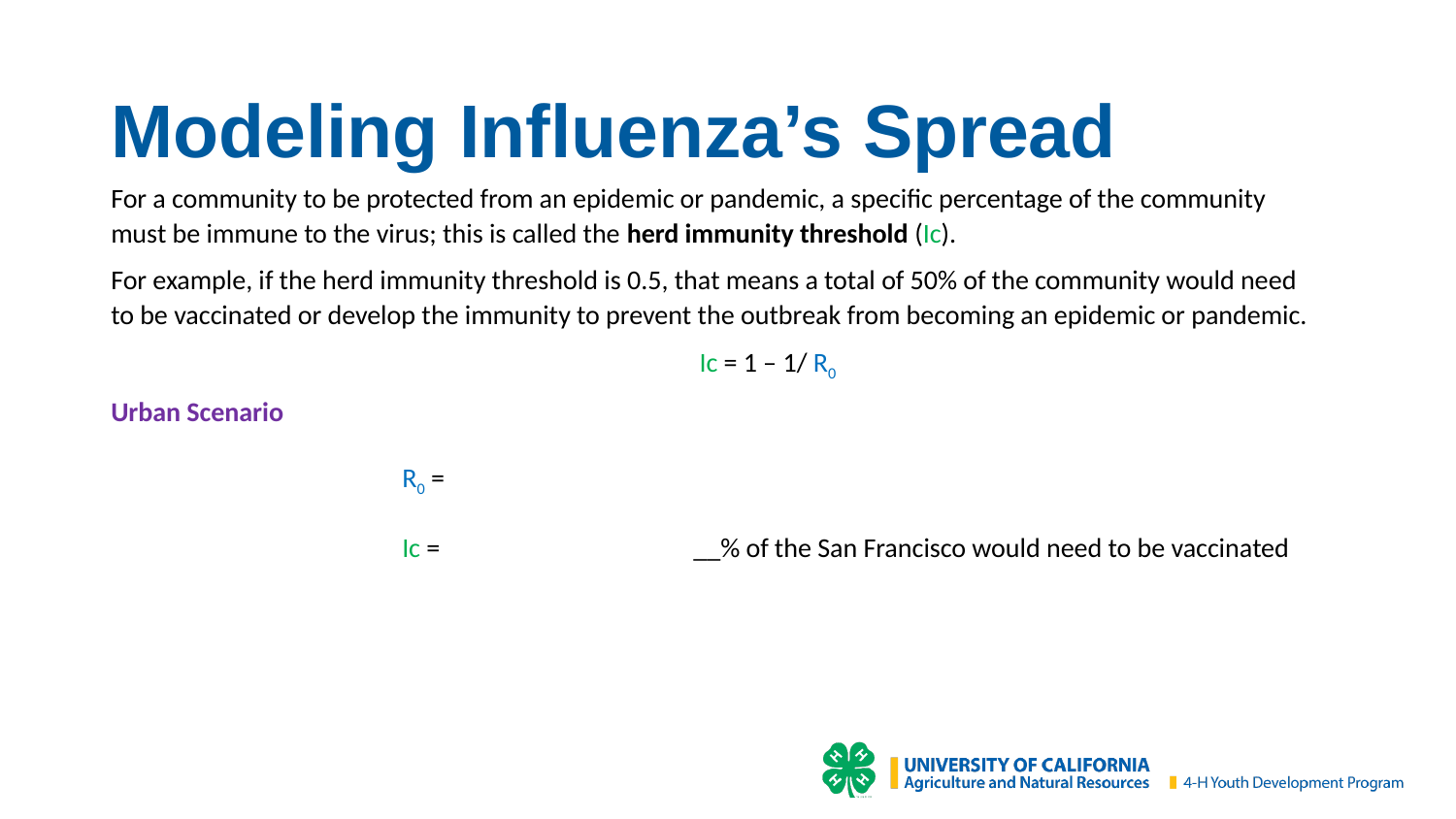

# Modeling Influenza’s Spread
For a community to be protected from an epidemic or pandemic, a specific percentage of the community must be immune to the virus; this is called the herd immunity threshold (Ic).
For example, if the herd immunity threshold is 0.5, that means a total of 50% of the community would need to be vaccinated or develop the immunity to prevent the outbreak from becoming an epidemic or pandemic.
				 Ic = 1 – 1/ R0
Urban Scenario

		R0 =

		Ic = 		__% of the San Francisco would need to be vaccinated